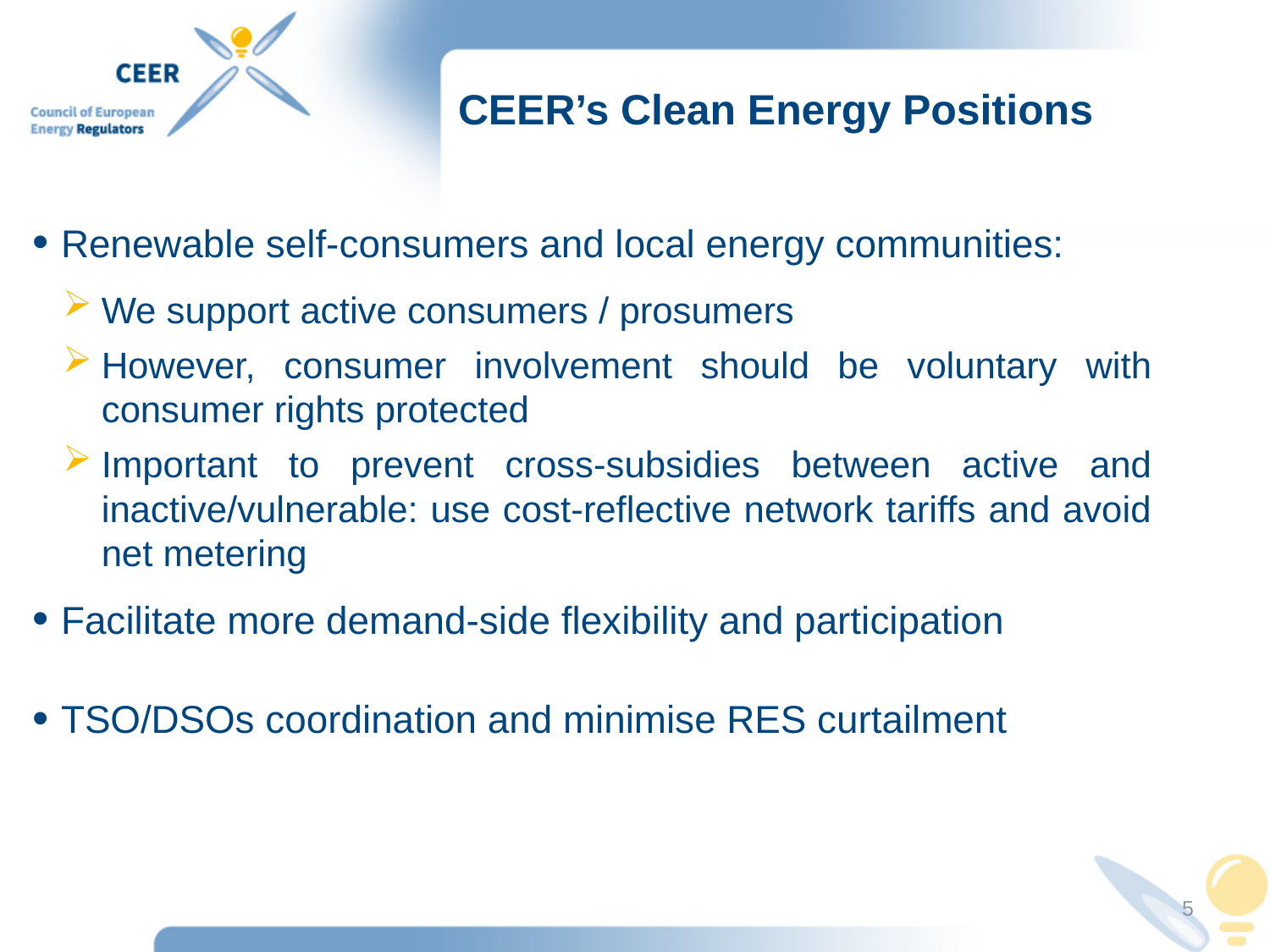

CEER’s Clean Energy Positions

Renewable self-consumers and local energy communities:
We support active consumers / prosumers
However, consumer involvement should be voluntary with consumer rights protected
Important to prevent cross-subsidies between active and inactive/vulnerable: use cost-reflective network tariffs and avoid net metering
Facilitate more demand-side flexibility and participation
TSO/DSOs coordination and minimise RES curtailment

5